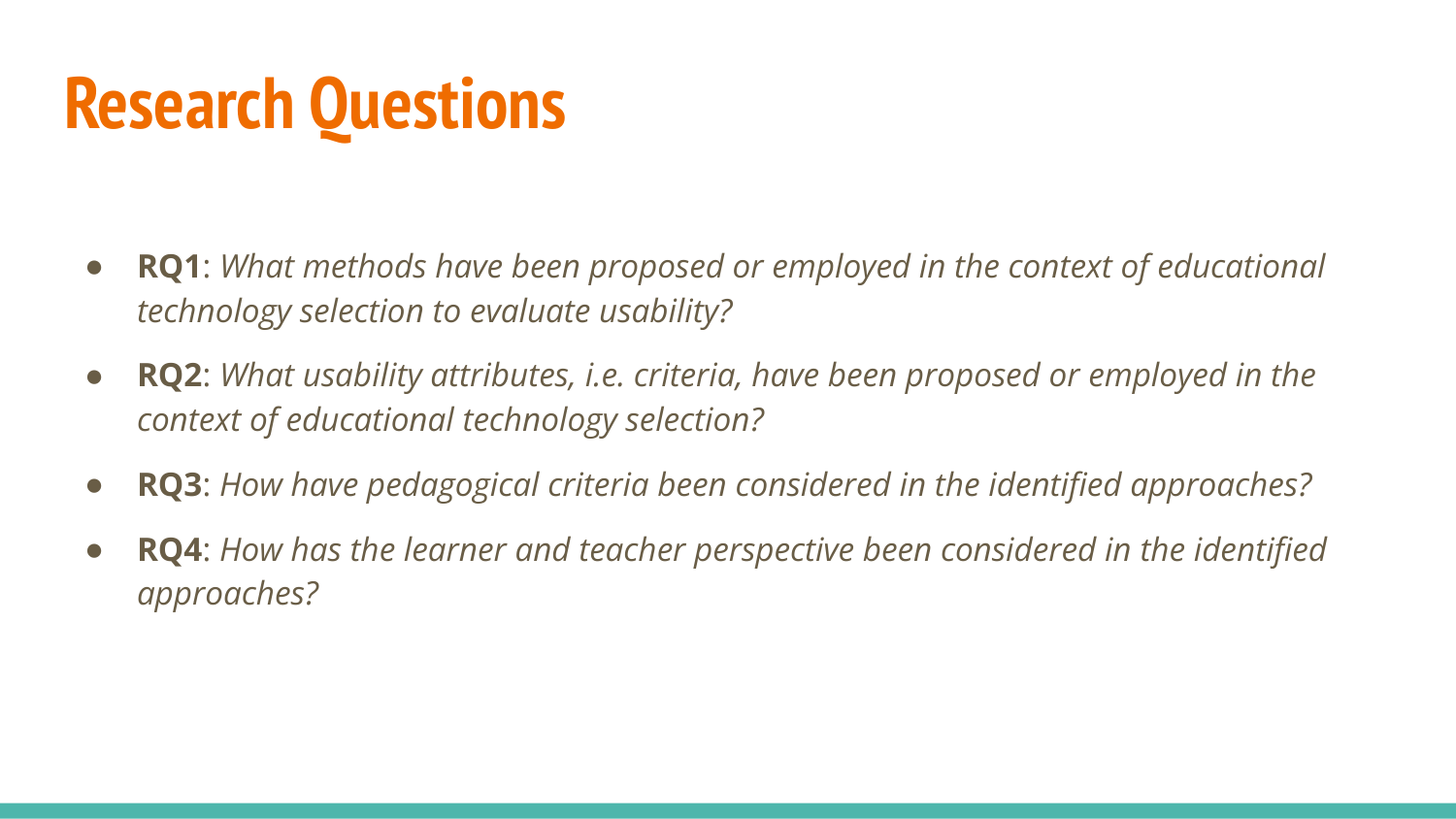

# Research Questions
RQ1: What methods have been proposed or employed in the context of educational technology selection to evaluate usability?
RQ2: What usability attributes, i.e. criteria, have been proposed or employed in the context of educational technology selection?
RQ3: How have pedagogical criteria been considered in the identified approaches?
RQ4: How has the learner and teacher perspective been considered in the identified approaches?